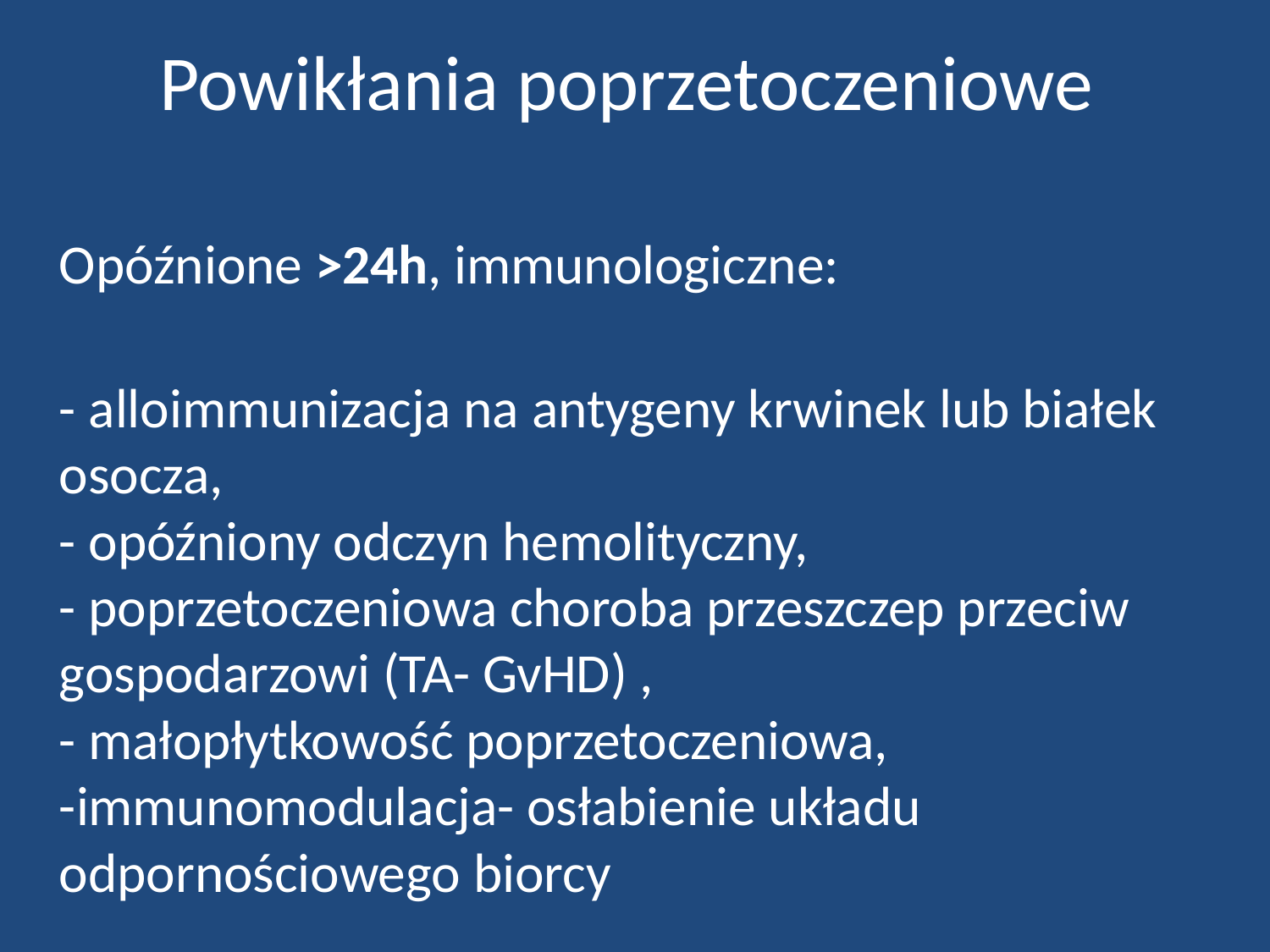

# Powikłania poprzetoczeniowe
	Opóźnione >24h, immunologiczne:
- alloimmunizacja na antygeny krwinek lub białek osocza,
- opóźniony odczyn hemolityczny,
- poprzetoczeniowa choroba przeszczep przeciw gospodarzowi (TA- GvHD) ,
- małopłytkowość poprzetoczeniowa,
-immunomodulacja- osłabienie układu odpornościowego biorcy